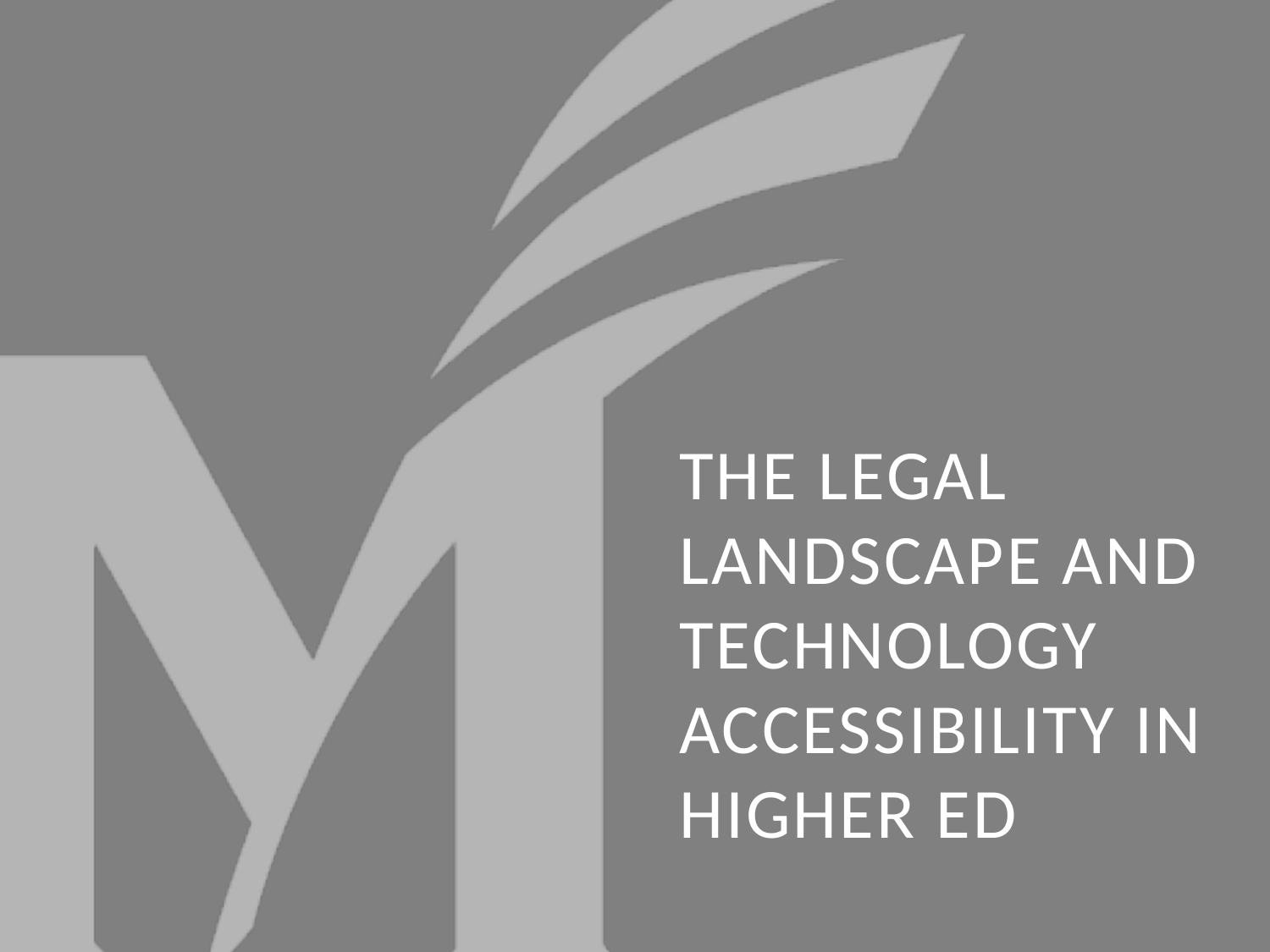

# The Legal Landscape and TECHNOLOGY ACCESSIBILITY IN HIGHER ED